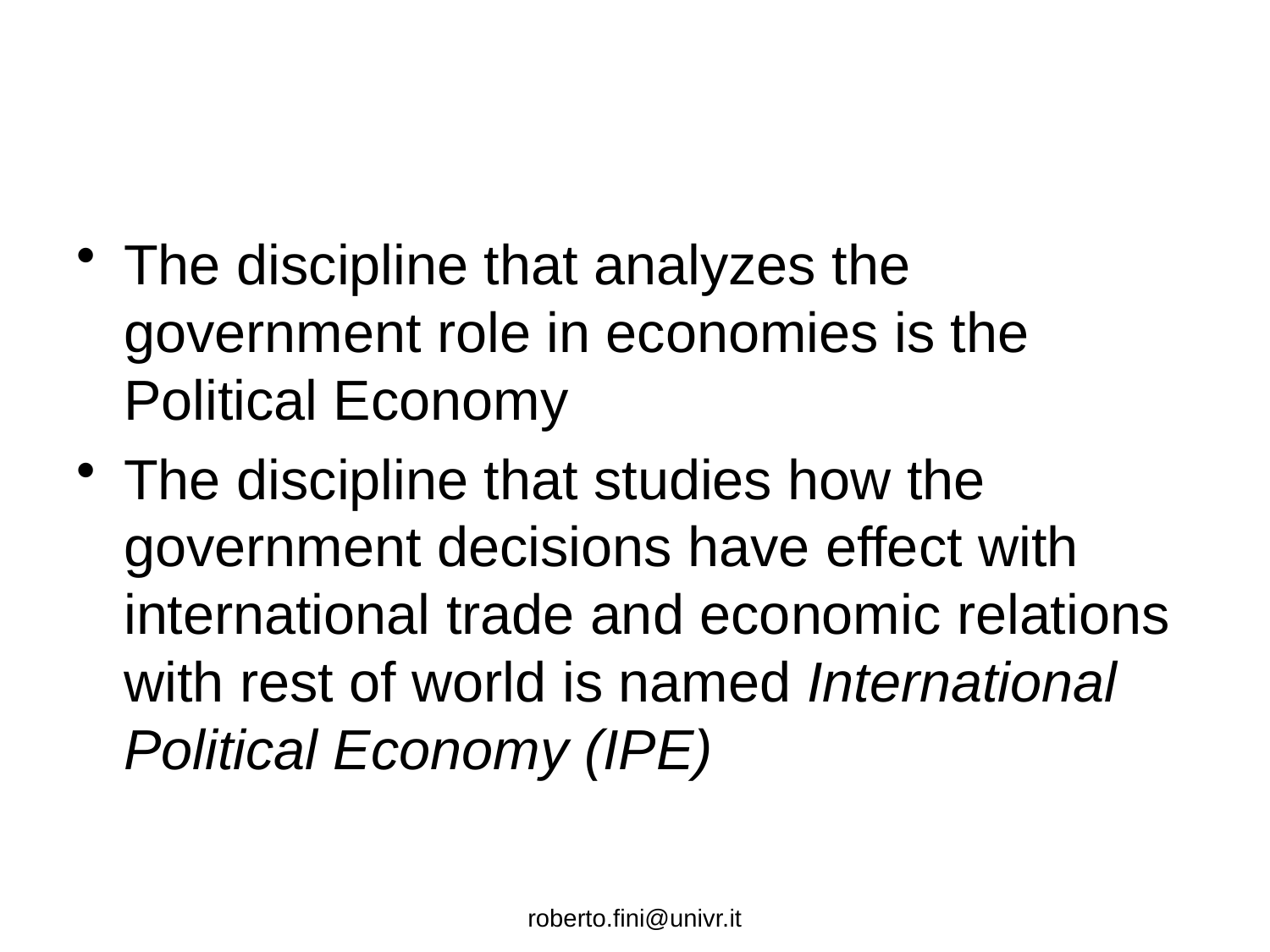

#
The discipline that analyzes the government role in economies is the Political Economy
The discipline that studies how the government decisions have effect with international trade and economic relations with rest of world is named International Political Economy (IPE)
roberto.fini@univr.it